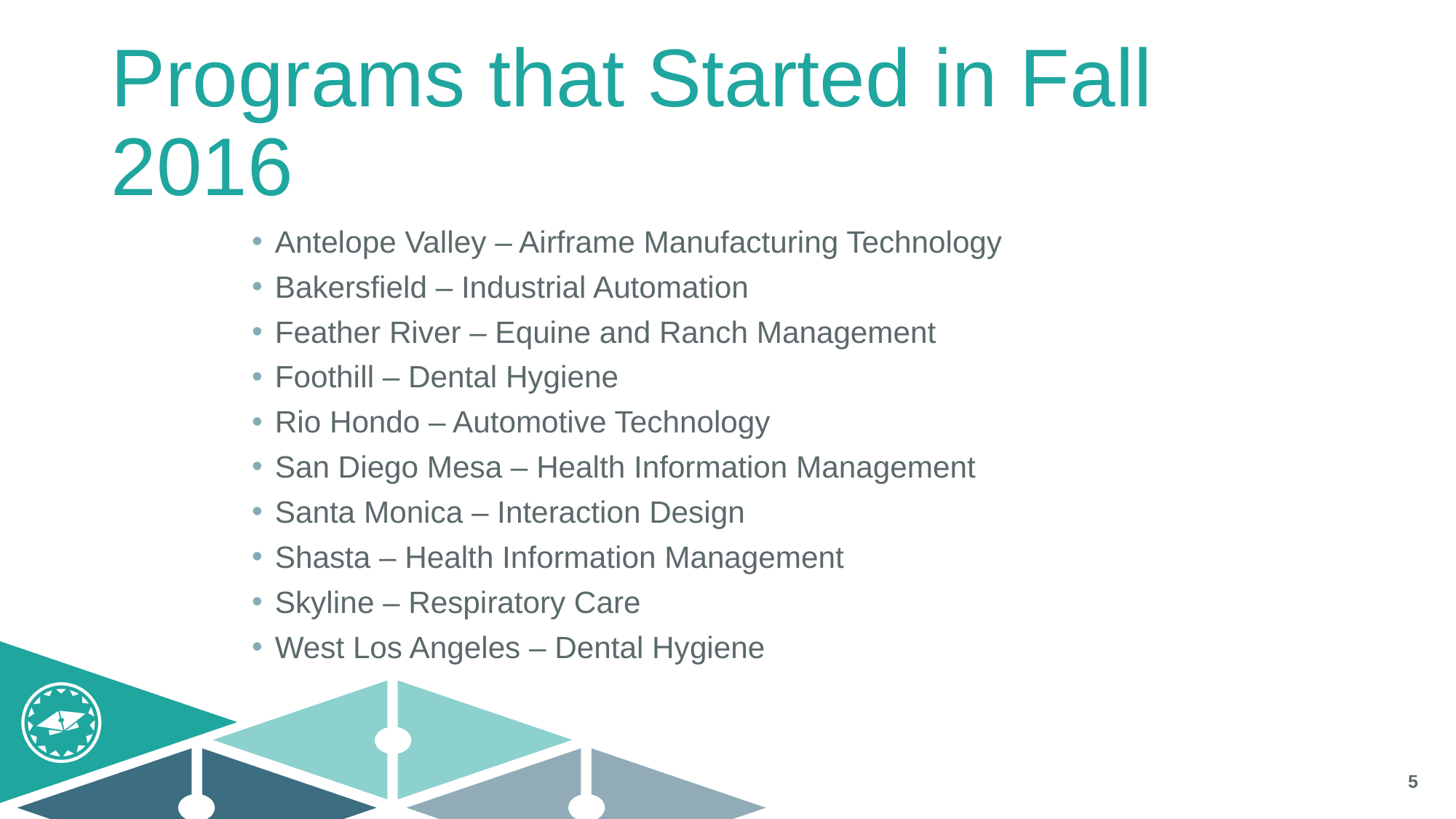

# Programs that Started in Fall 2016

Antelope Valley – Airframe Manufacturing Technology
Bakersfield – Industrial Automation
Feather River – Equine and Ranch Management
Foothill – Dental Hygiene
Rio Hondo – Automotive Technology
San Diego Mesa – Health Information Management
Santa Monica – Interaction Design
Shasta – Health Information Management
Skyline – Respiratory Care
West Los Angeles – Dental Hygiene

5